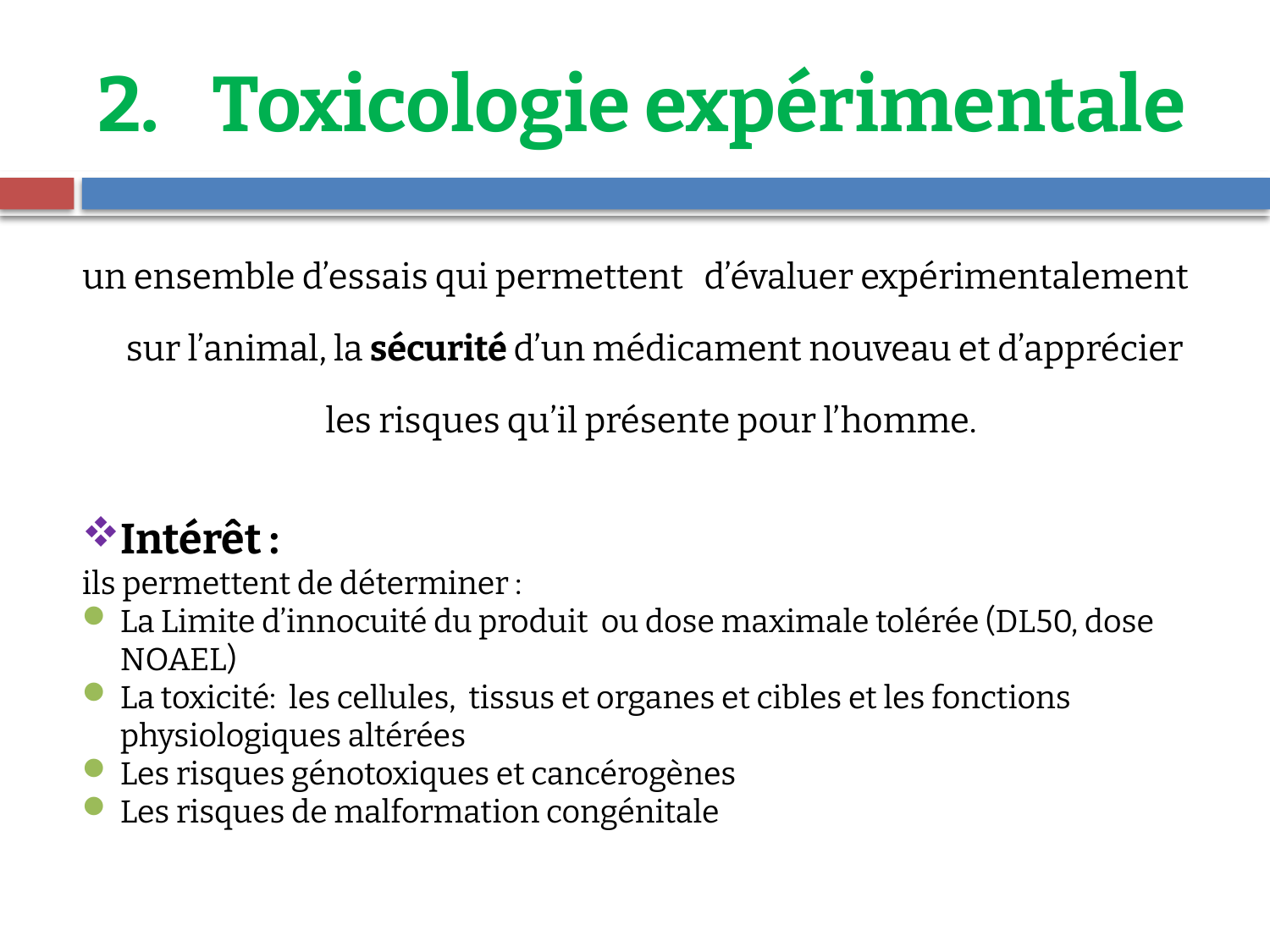

# Toxicologie expérimentale
un ensemble d’essais qui permettent   d’évaluer expérimentalement sur l’animal, la sécurité d’un médicament nouveau et d’apprécier les risques qu’il présente pour l’homme.

Intérêt :
ils permettent de déterminer :
La Limite d’innocuité du produit  ou dose maximale tolérée (DL50, dose NOAEL)
La toxicité:  les cellules,  tissus et organes et cibles et les fonctions physiologiques altérées
Les risques génotoxiques et cancérogènes
Les risques de malformation congénitale